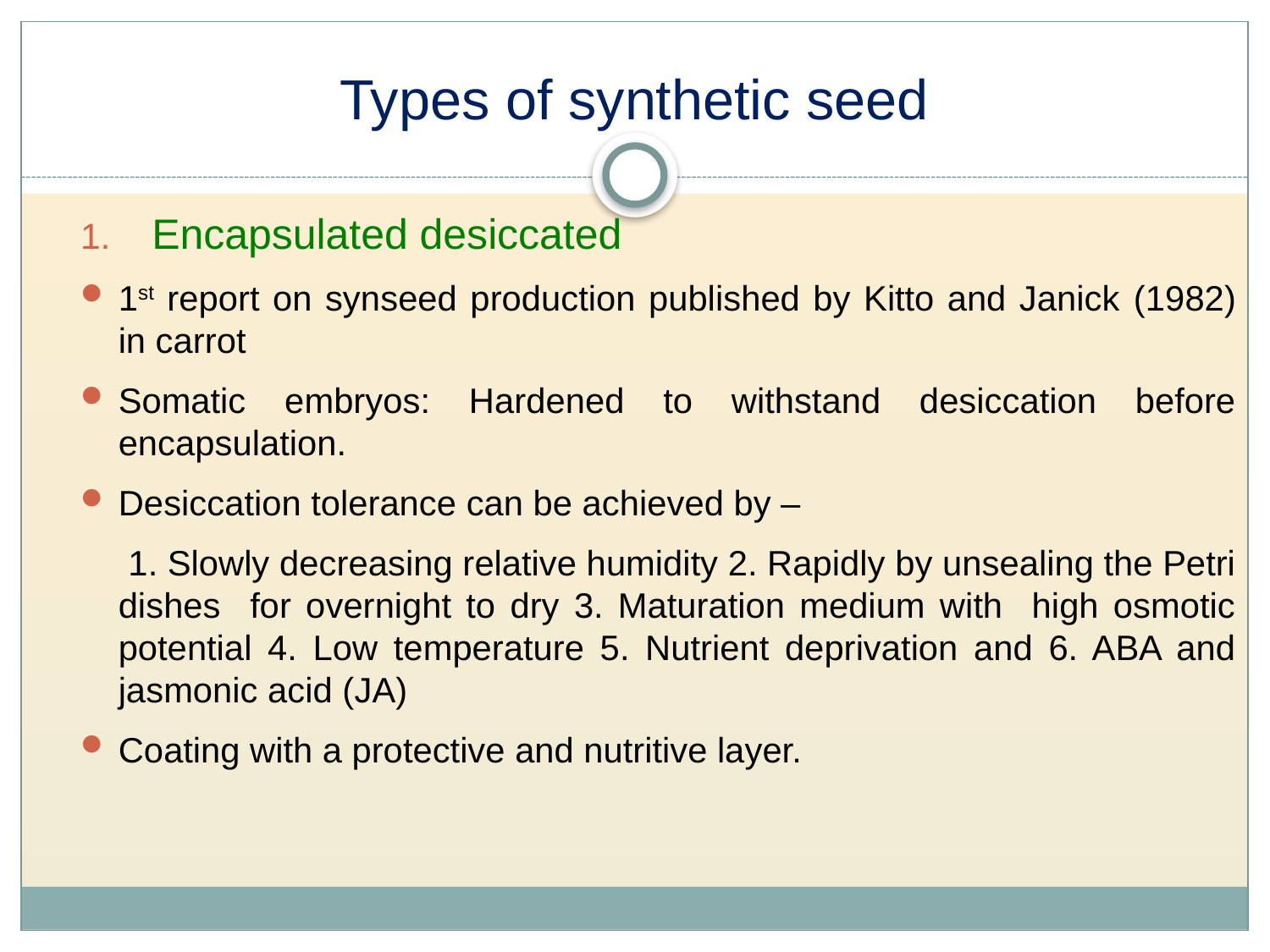

# Types of synthetic seed
Encapsulated desiccated
1st report on synseed production published by Kitto and Janick (1982) in carrot
Somatic embryos: Hardened to withstand desiccation before encapsulation.
Desiccation tolerance can be achieved by –
	 1. Slowly decreasing relative humidity 2. Rapidly by unsealing the Petri dishes  for overnight to dry 3. Maturation medium with  high osmotic potential 4. Low temperature 5. Nutrient deprivation and 6. ABA and jasmonic acid (JA)
Coating with a protective and nutritive layer.